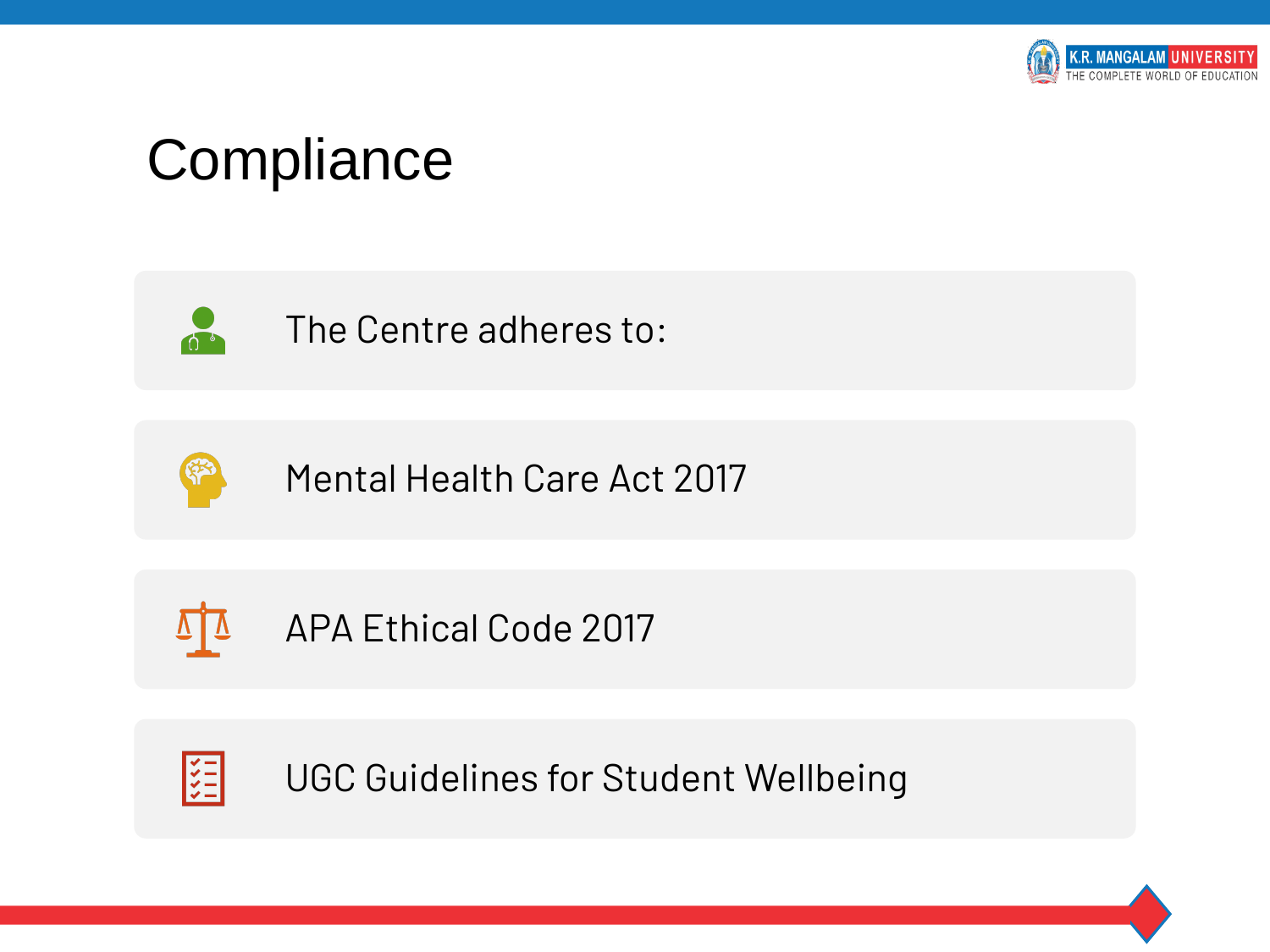

# Compliance
The Centre adheres to:
Mental Health Care Act 2017
APA Ethical Code 2017
UGC Guidelines for Student Wellbeing